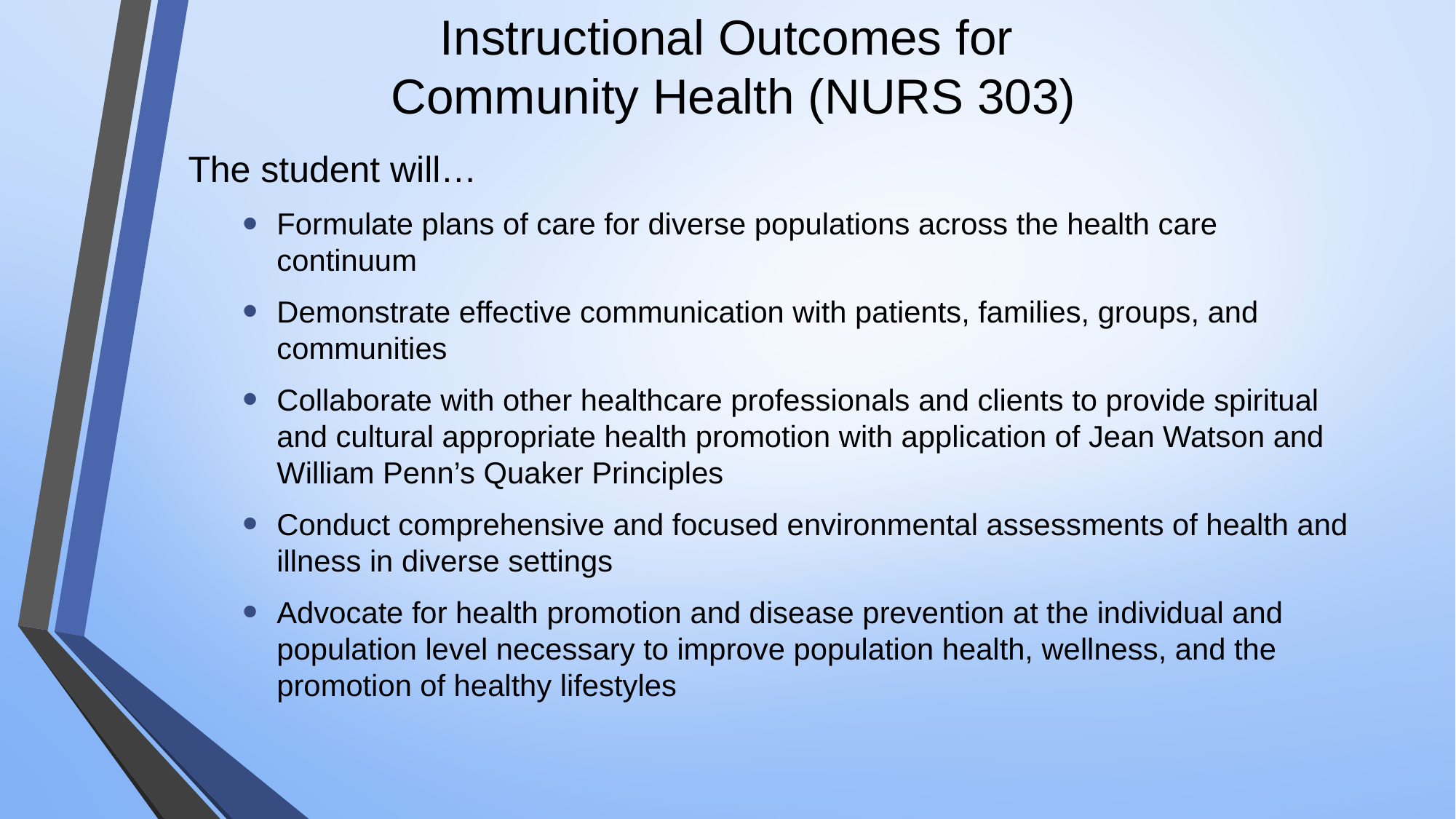

# Instructional Outcomes for Community Health (NURS 303)
The student will…
Formulate plans of care for diverse populations across the health care continuum
Demonstrate effective communication with patients, families, groups, and communities
Collaborate with other healthcare professionals and clients to provide spiritual and cultural appropriate health promotion with application of Jean Watson and William Penn’s Quaker Principles
Conduct comprehensive and focused environmental assessments of health and illness in diverse settings
Advocate for health promotion and disease prevention at the individual and population level necessary to improve population health, wellness, and the promotion of healthy lifestyles